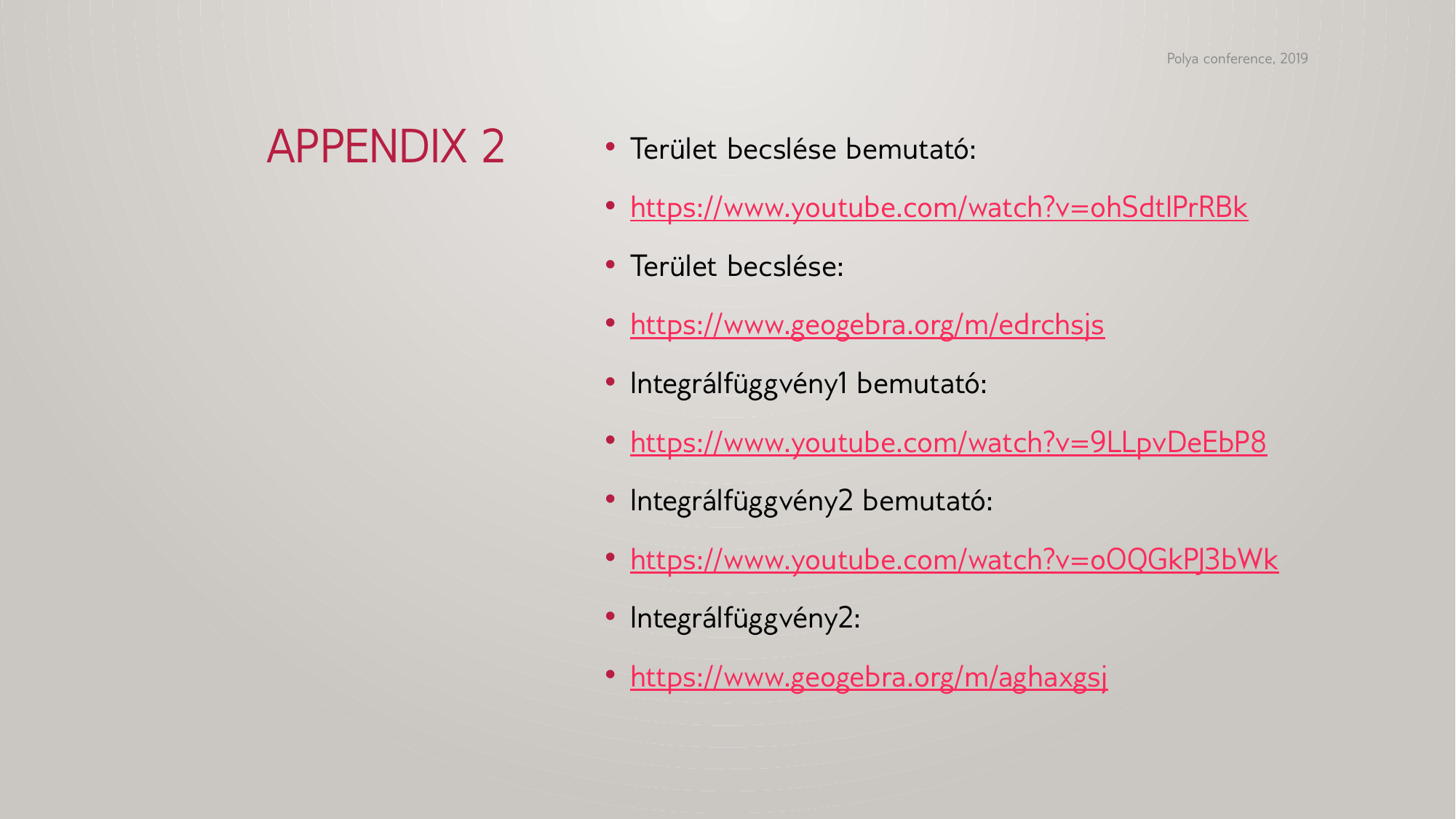

Polya conference, 2019
# Appendix 2
Terület becslése bemutató:
https://www.youtube.com/watch?v=ohSdtIPrRBk
Terület becslése:
https://www.geogebra.org/m/edrchsjs
Integrálfüggvény1 bemutató:
https://www.youtube.com/watch?v=9LLpvDeEbP8
Integrálfüggvény2 bemutató:
https://www.youtube.com/watch?v=oOQGkPJ3bWk
Integrálfüggvény2:
https://www.geogebra.org/m/aghaxgsj